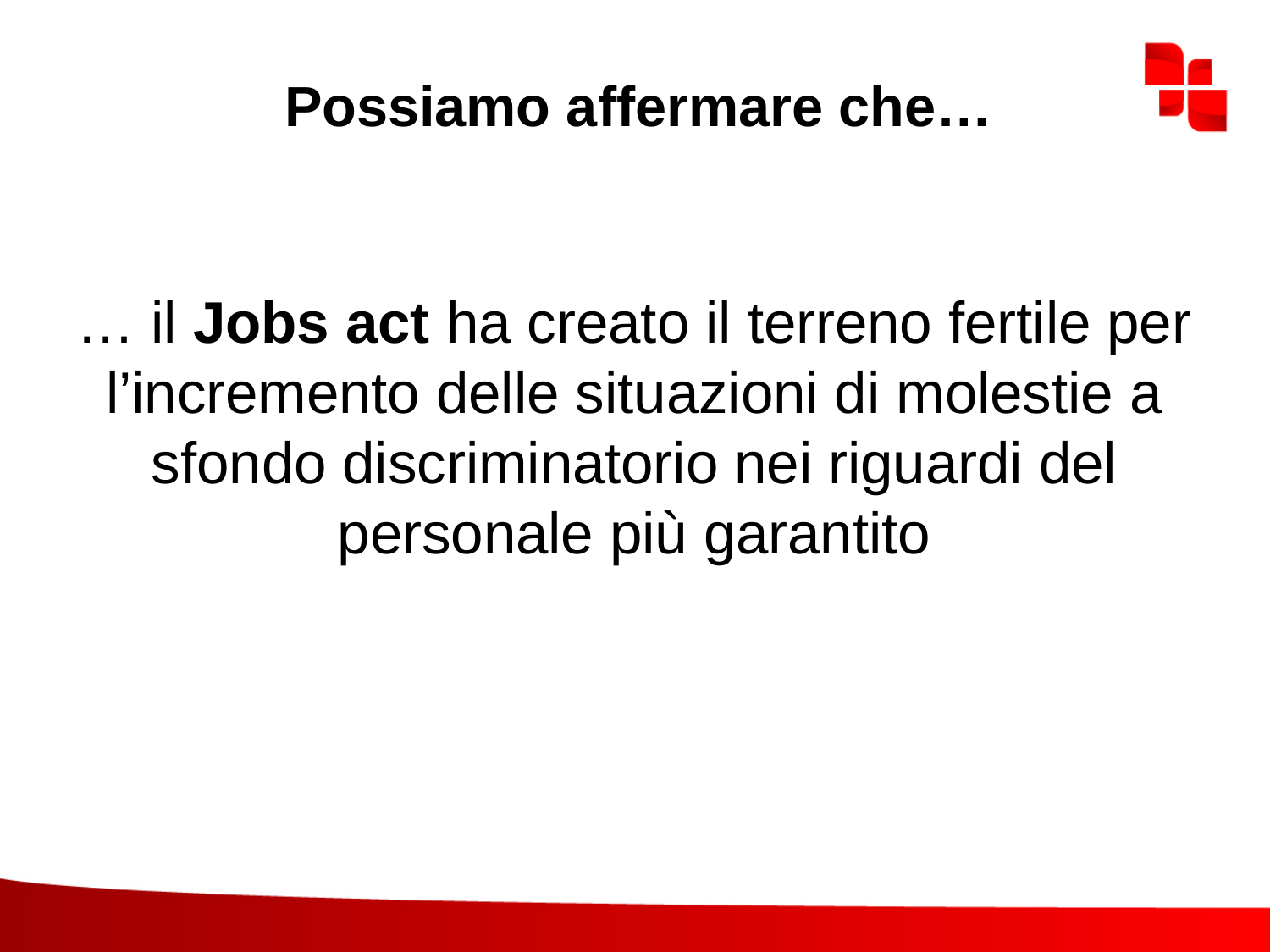

# Possiamo affermare che…

… il Jobs act ha creato il terreno fertile per l’incremento delle situazioni di molestie a sfondo discriminatorio nei riguardi del personale più garantito